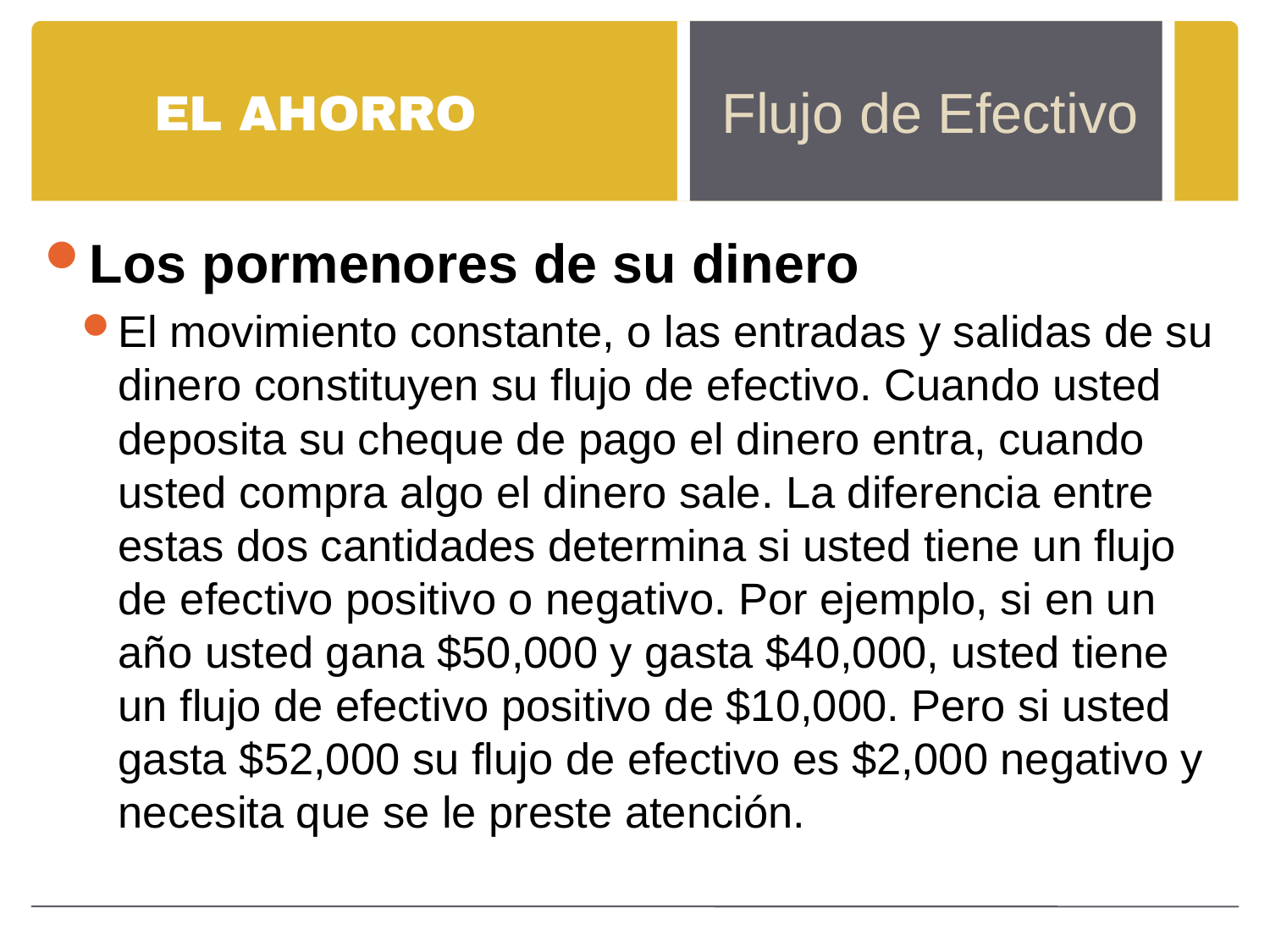

# EL AHORRO
Flujo de Efectivo
Los pormenores de su dinero
El movimiento constante, o las entradas y salidas de su dinero constituyen su flujo de efectivo. Cuando usted deposita su cheque de pago el dinero entra, cuando usted compra algo el dinero sale. La diferencia entre estas dos cantidades determina si usted tiene un flujo de efectivo positivo o negativo. Por ejemplo, si en un año usted gana $50,000 y gasta $40,000, usted tiene un flujo de efectivo positivo de $10,000. Pero si usted gasta $52,000 su flujo de efectivo es $2,000 negativo y necesita que se le preste atención.